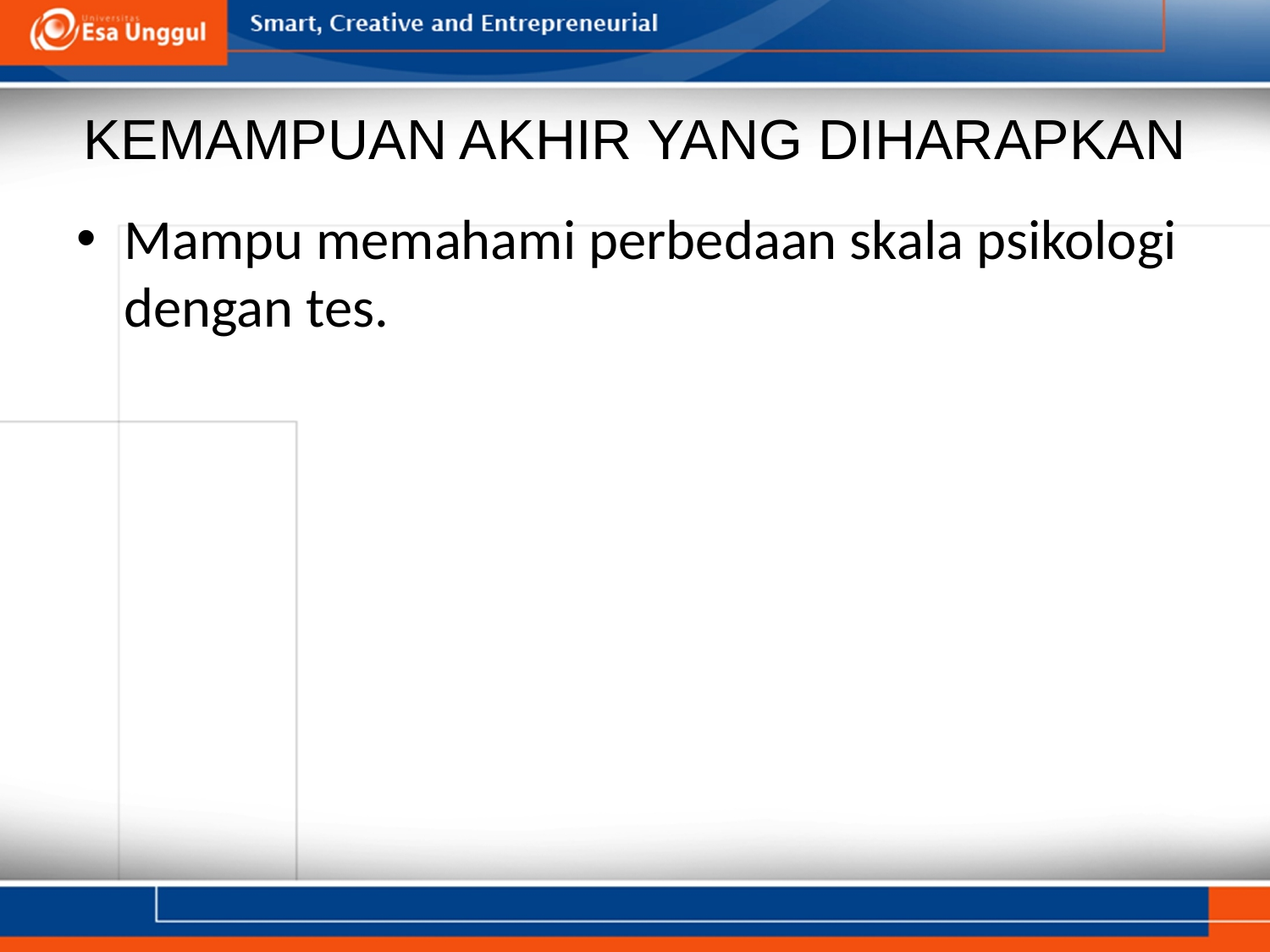

# KEMAMPUAN AKHIR YANG DIHARAPKAN
Mampu memahami perbedaan skala psikologi dengan tes.